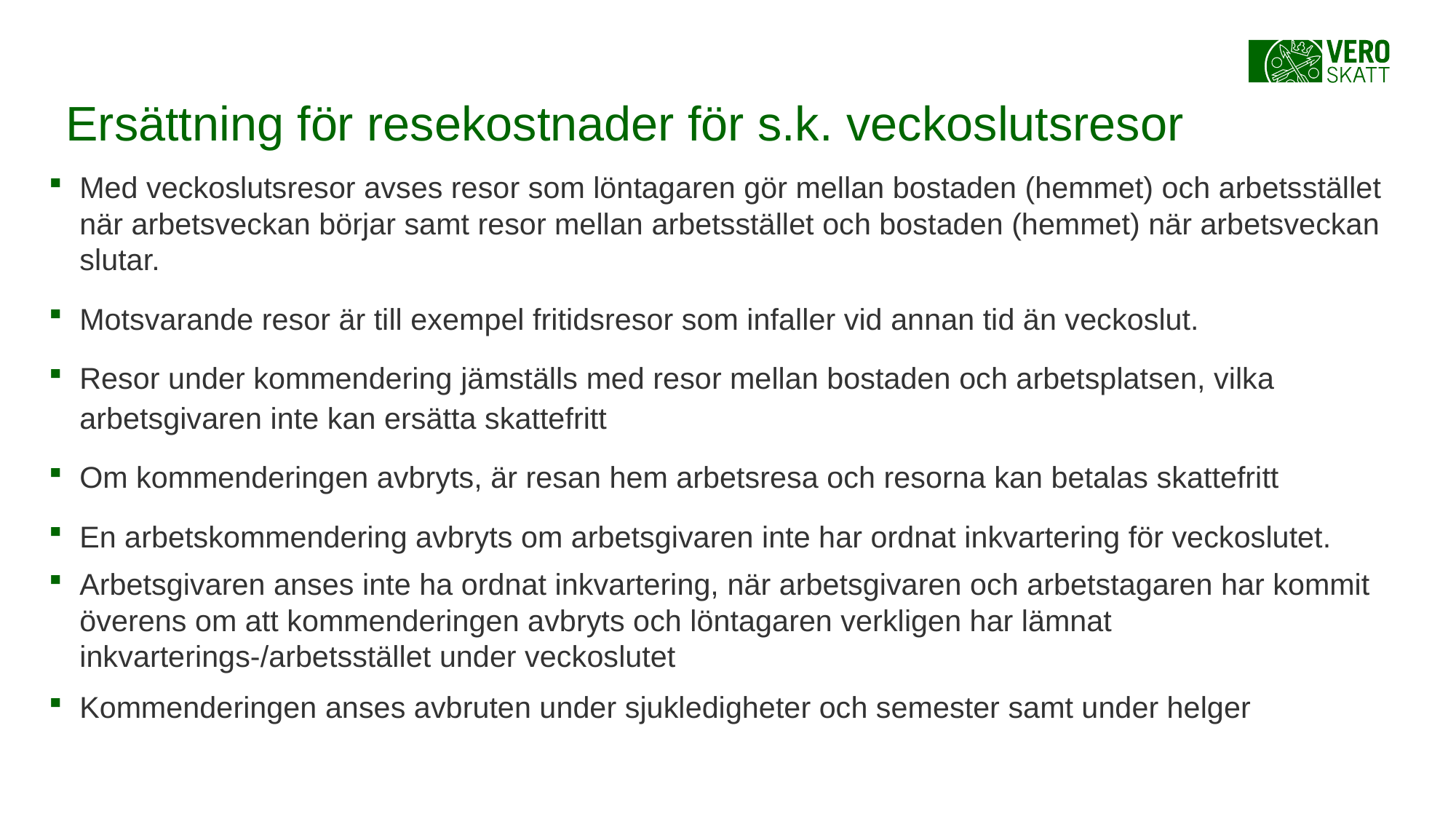

# Ersättning för resekostnader för s.k. veckoslutsresor
Med veckoslutsresor avses resor som löntagaren gör mellan bostaden (hemmet) och arbetsstället när arbetsveckan börjar samt resor mellan arbetsstället och bostaden (hemmet) när arbetsveckan slutar.

Motsvarande resor är till exempel fritidsresor som infaller vid annan tid än veckoslut.

Resor under kommendering jämställs med resor mellan bostaden och arbetsplatsen, vilka arbetsgivaren inte kan ersätta skattefritt

Om kommenderingen avbryts, är resan hem arbetsresa och resorna kan betalas skattefritt

En arbetskommendering avbryts om arbetsgivaren inte har ordnat inkvartering för veckoslutet.

Arbetsgivaren anses inte ha ordnat inkvartering, när arbetsgivaren och arbetstagaren har kommit överens om att kommenderingen avbryts och löntagaren verkligen har lämnat inkvarterings-/arbetsstället under veckoslutet

Kommenderingen anses avbruten under sjukledigheter och semester samt under helger